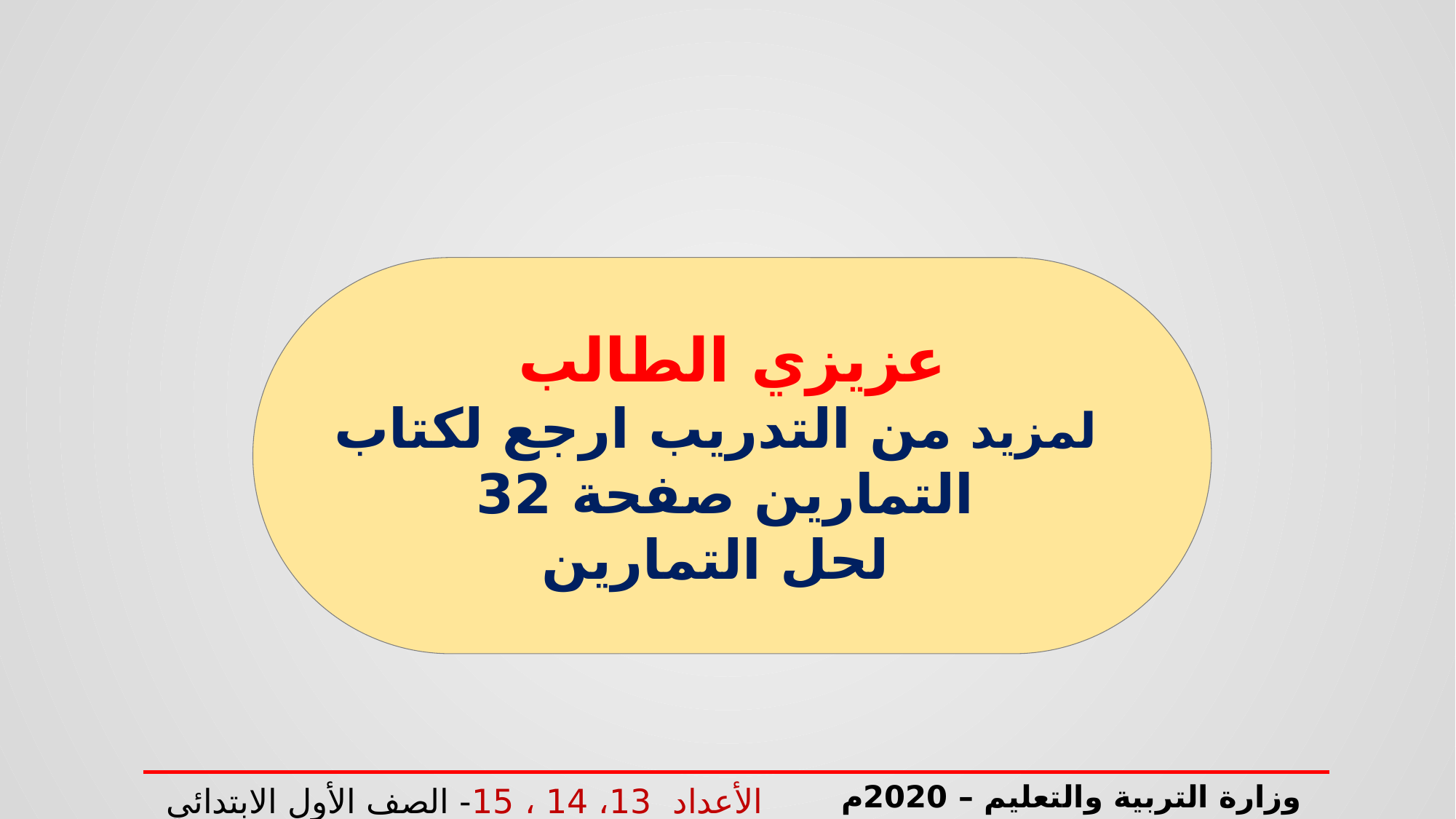

عزيزي الطالب
لمزيد من التدريب ارجع لكتاب التمارين صفحة 32
لحل التمارين
وزارة التربية والتعليم – 2020م
الأعداد  13، 14 ، 15- الصف الأول الابتدائي